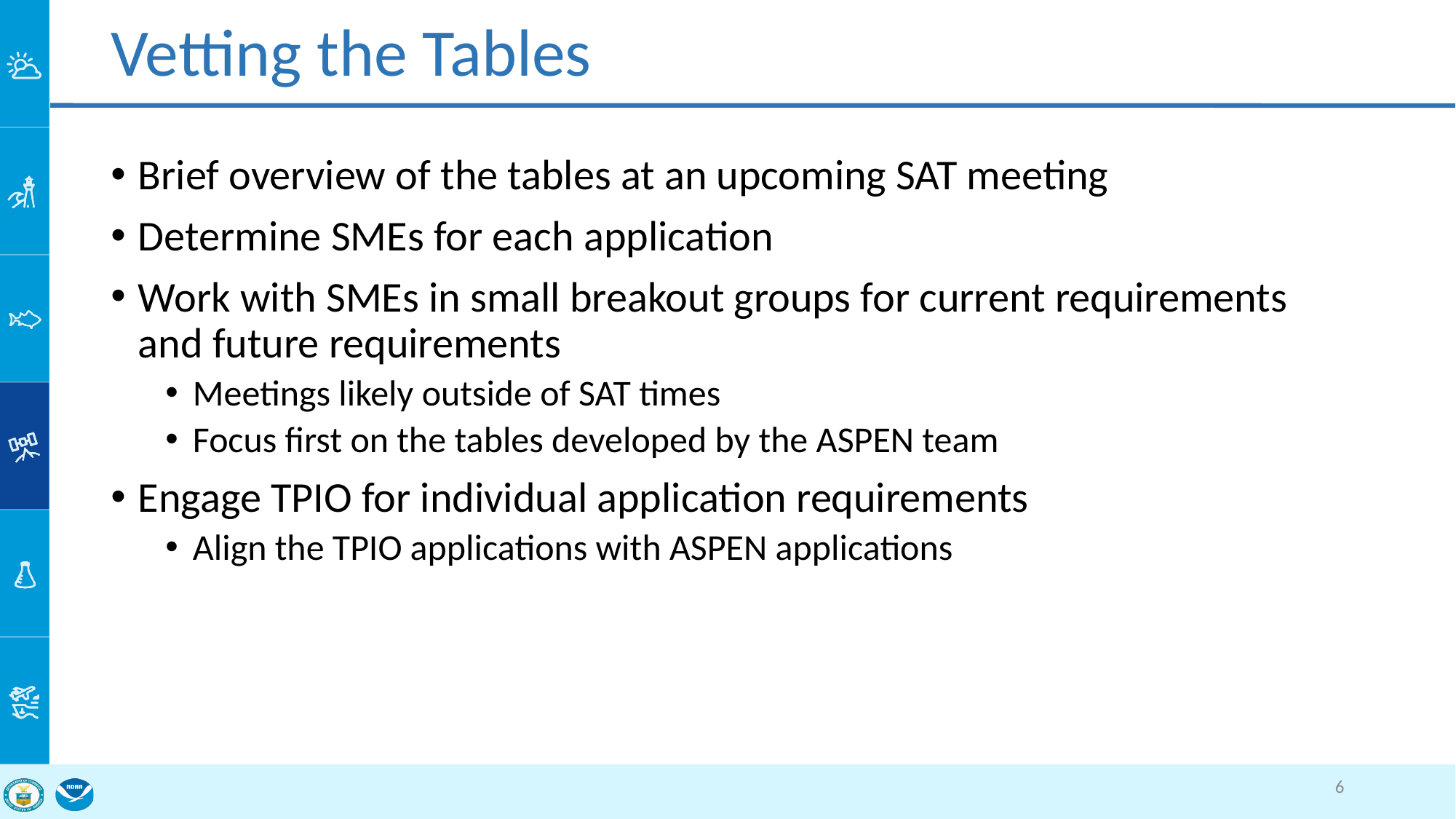

# Vetting the Tables
Brief overview of the tables at an upcoming SAT meeting
Determine SMEs for each application
Work with SMEs in small breakout groups for current requirements and future requirements
Meetings likely outside of SAT times
Focus first on the tables developed by the ASPEN team
Engage TPIO for individual application requirements
Align the TPIO applications with ASPEN applications
6